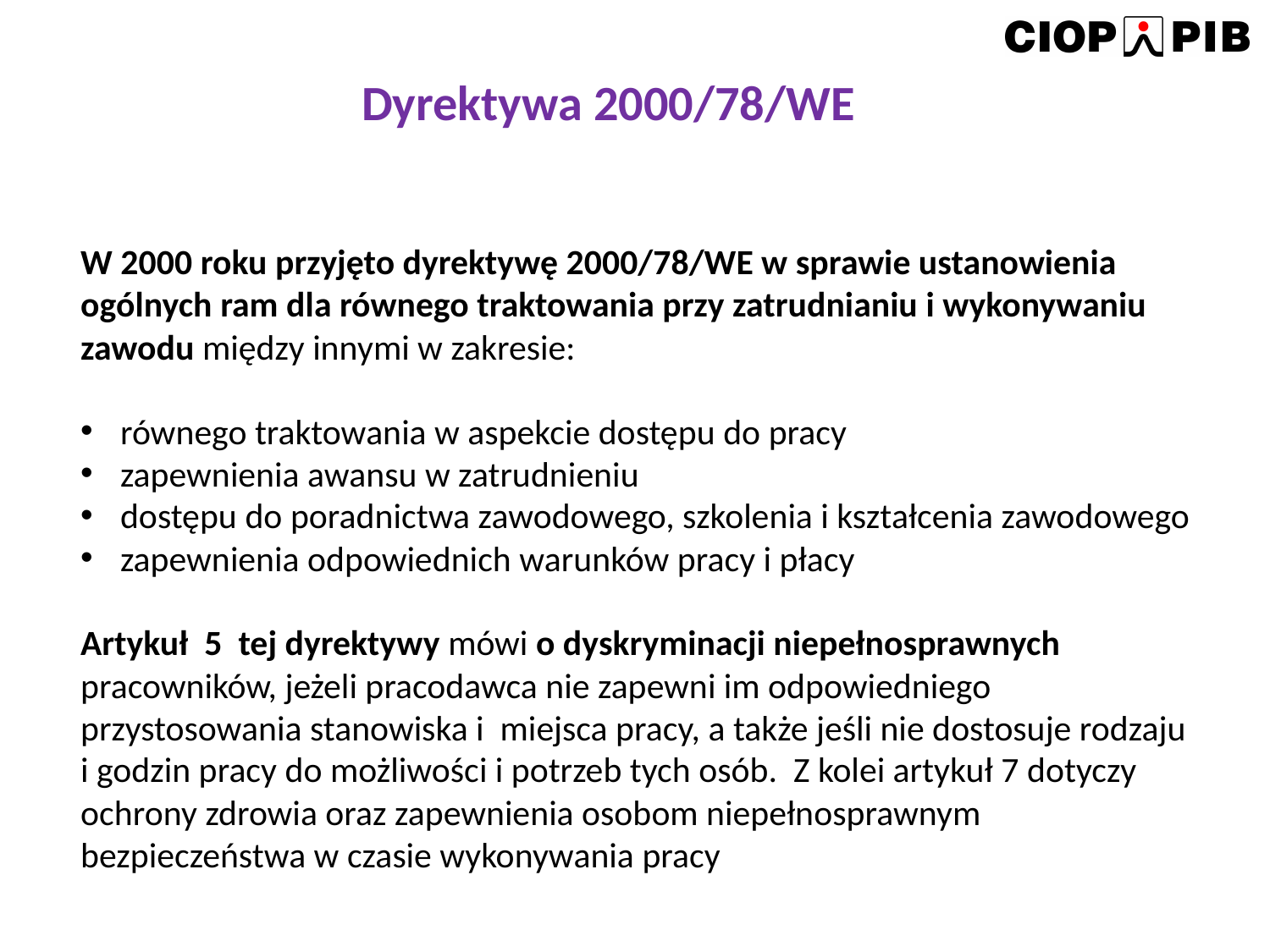

Dyrektywa 2000/78/WE

W 2000 roku przyjęto dyrektywę 2000/78/WE w sprawie ustanowienia ogólnych ram dla równego traktowania przy zatrudnianiu i wykonywaniu zawodu między innymi w zakresie:

równego traktowania w aspekcie dostępu do pracy
zapewnienia awansu w zatrudnieniu
dostępu do poradnictwa zawodowego, szkolenia i kształcenia zawodowego
zapewnienia odpowiednich warunków pracy i płacy

Artykuł  5  tej dyrektywy mówi o dyskryminacji niepełnosprawnych pracowników, jeżeli pracodawca nie zapewni im odpowiedniego przystosowania stanowiska i  miejsca pracy, a także jeśli nie dostosuje rodzaju i godzin pracy do możliwości i potrzeb tych osób.  Z kolei artykuł 7 dotyczy ochrony zdrowia oraz zapewnienia osobom niepełnosprawnym bezpieczeństwa w czasie wykonywania pracy